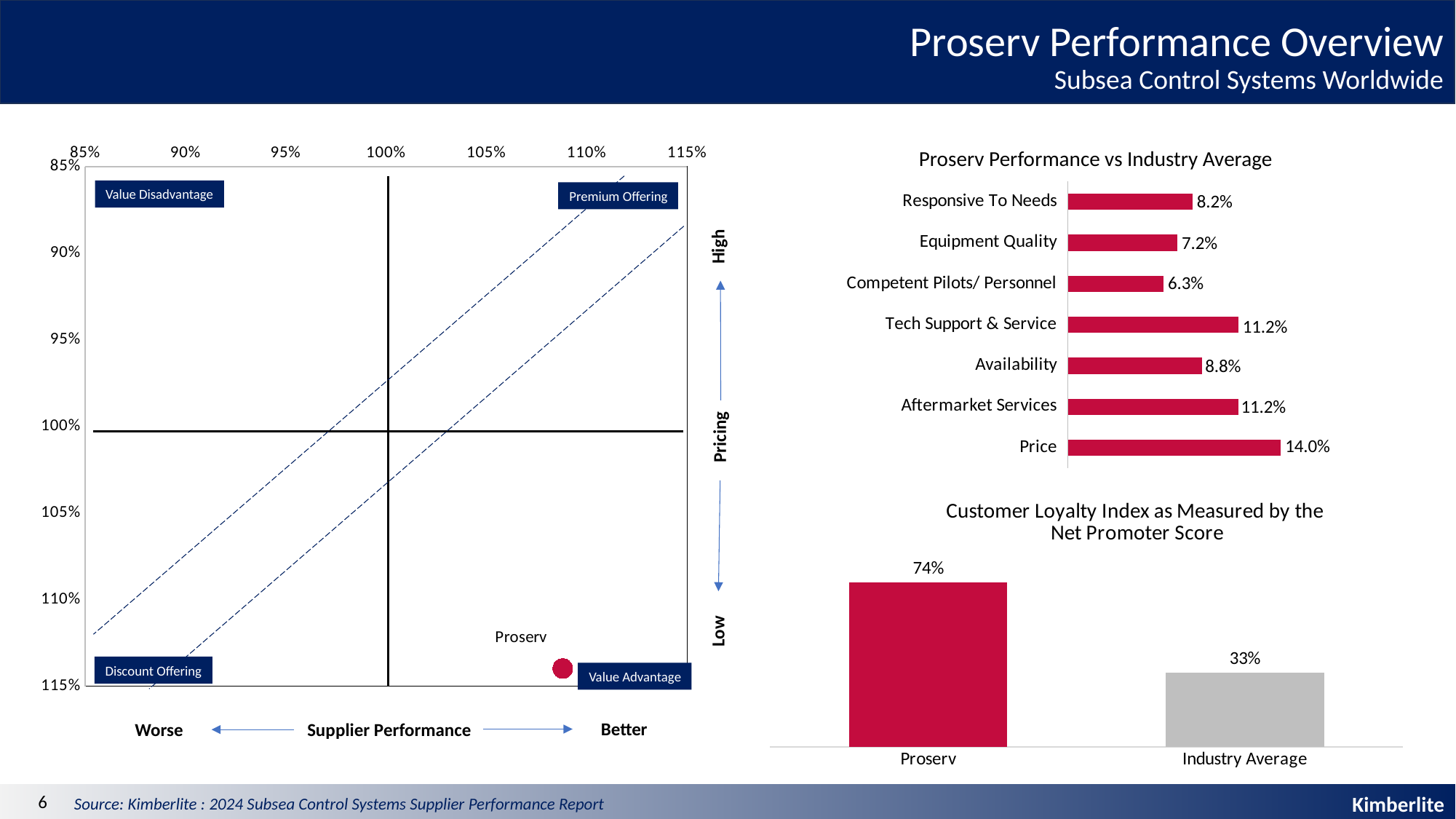

Proserv Performance Overview
Subsea Control Systems Worldwide

### Chart

| Category | Price |
|---|---|
High
Pricing
Low
Better
Supplier Performance
Worse
Value Disadvantage
Premium Offering
Discount Offering
Value Advantage
Proserv Performance vs Industry Average

### Chart

| Category |  |
|---|---|
| Responsive To Needs | 0.082 |
| Equipment Quality | 0.072 |
| Competent Pilots/ Personnel | 0.063 |
| Tech Support & Service | 0.112 |
| Availability | 0.088 |
| Aftermarket Services | 0.112 |
| Price | 0.14 |

### Chart: Customer Loyalty Index as Measured by the
Net Promoter Score

| Category | Trend in Drilling Activity 2024 vs 2023 |
|---|---|
| Proserv | 0.737 |
| Industry Average | 0.331 |
6
Source: Kimberlite : 2024 Subsea Control Systems Supplier Performance Report